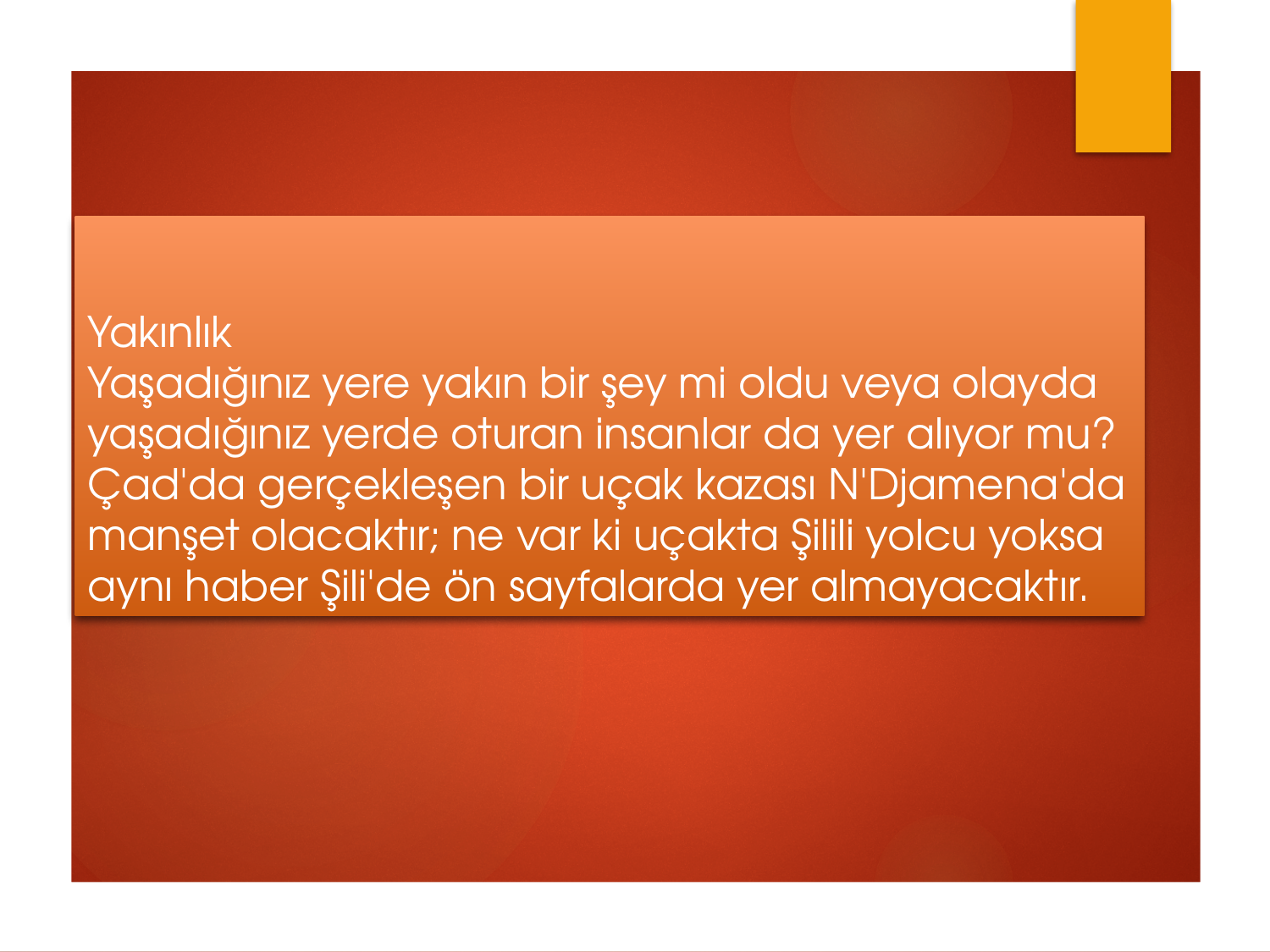

# Yakınlık Yaşadığınız yere yakın bir şey mi oldu veya olayda yaşadığınız yerde oturan insanlar da yer alıyor mu? Çad'da gerçekleşen bir uçak kazası N'Djamena'da manşet olacaktır; ne var ki uçakta Şilili yolcu yoksa aynı haber Şili'de ön sayfalarda yer almayacaktır.